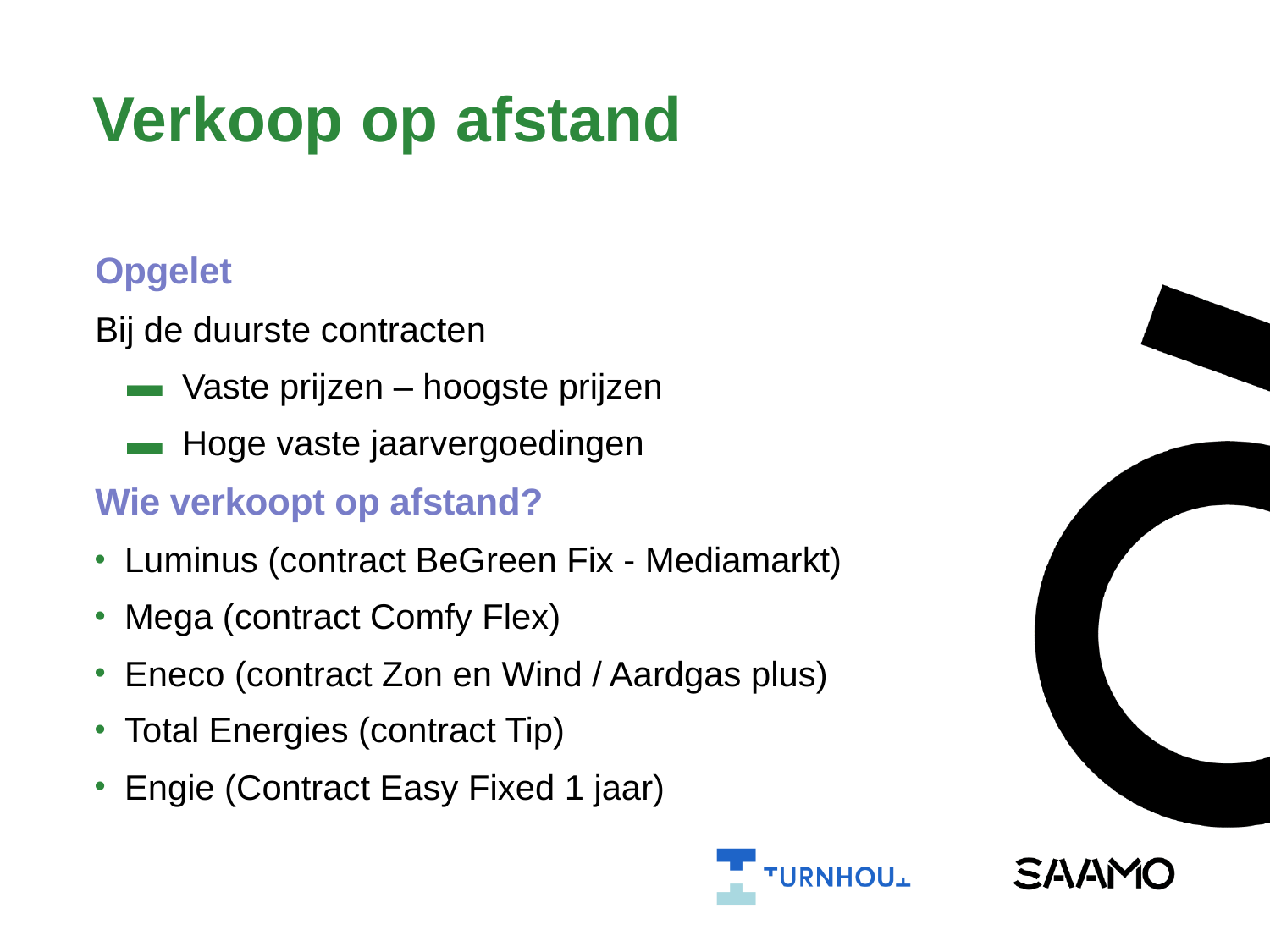

# Verkoop op afstand
Opgelet
Bij de duurste contracten
Vaste prijzen – hoogste prijzen
Hoge vaste jaarvergoedingen
Wie verkoopt op afstand?
Luminus (contract BeGreen Fix - Mediamarkt)
Mega (contract Comfy Flex)
Eneco (contract Zon en Wind / Aardgas plus)
Total Energies (contract Tip)
Engie (Contract Easy Fixed 1 jaar)